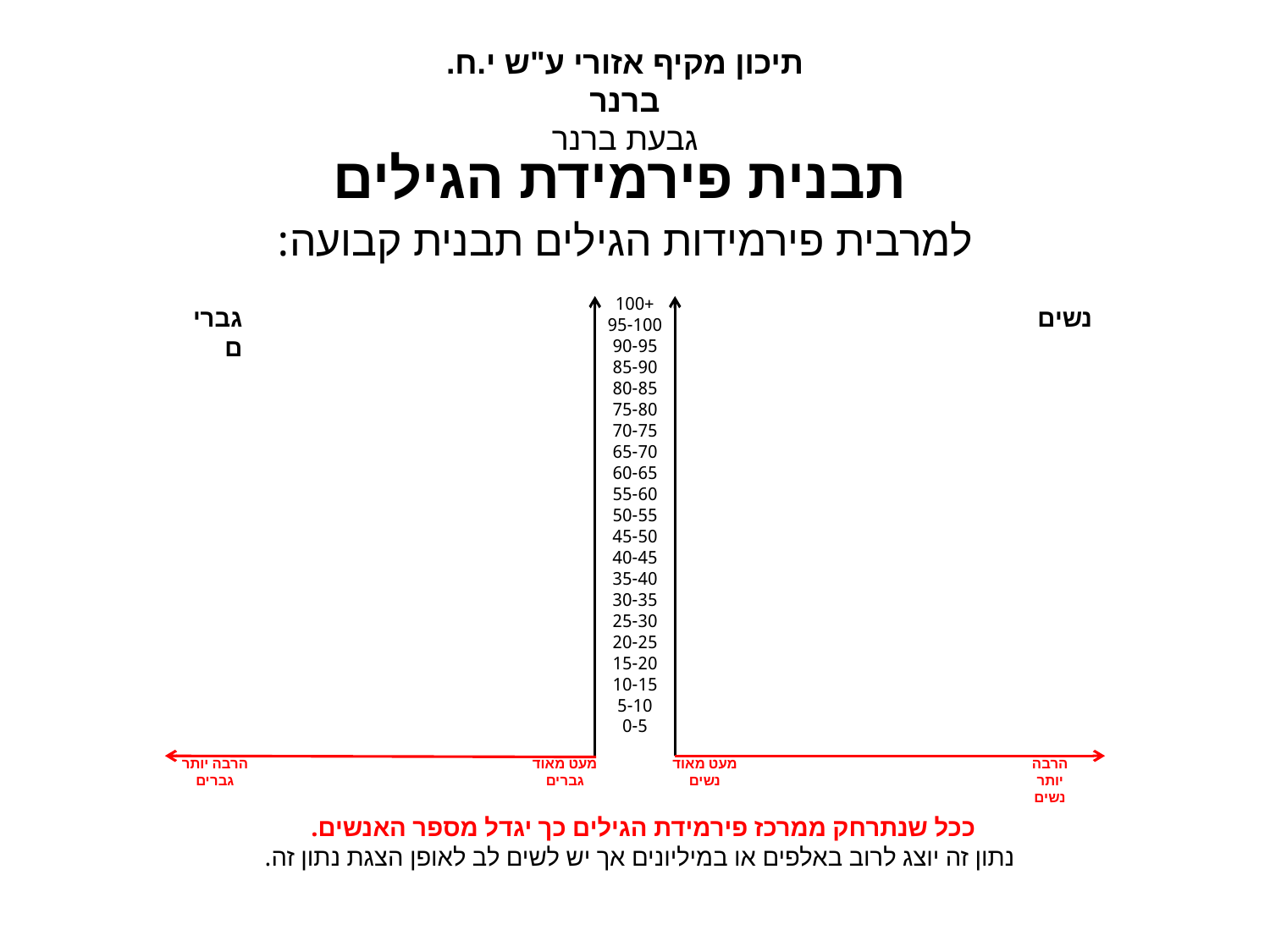

תיכון מקיף אזורי ע"ש י.ח. ברנר
גבעת ברנר
תבנית פירמידת הגילים
למרבית פירמידות הגילים תבנית קבועה:
100+
95-100
90-95
85-90
80-85
75-80
70-75
65-70
60-65
55-60
50-55
45-50
40-45
35-40
30-35
25-30
20-25
15-20
10-15
5-10
0-5
גברים
נשים
הרבה יותר
גברים
מעט מאוד
גברים
מעט מאוד
נשים
הרבה יותר
נשים
ככל שנתרחק ממרכז פירמידת הגילים כך יגדל מספר האנשים.
נתון זה יוצג לרוב באלפים או במיליונים אך יש לשים לב לאופן הצגת נתון זה.